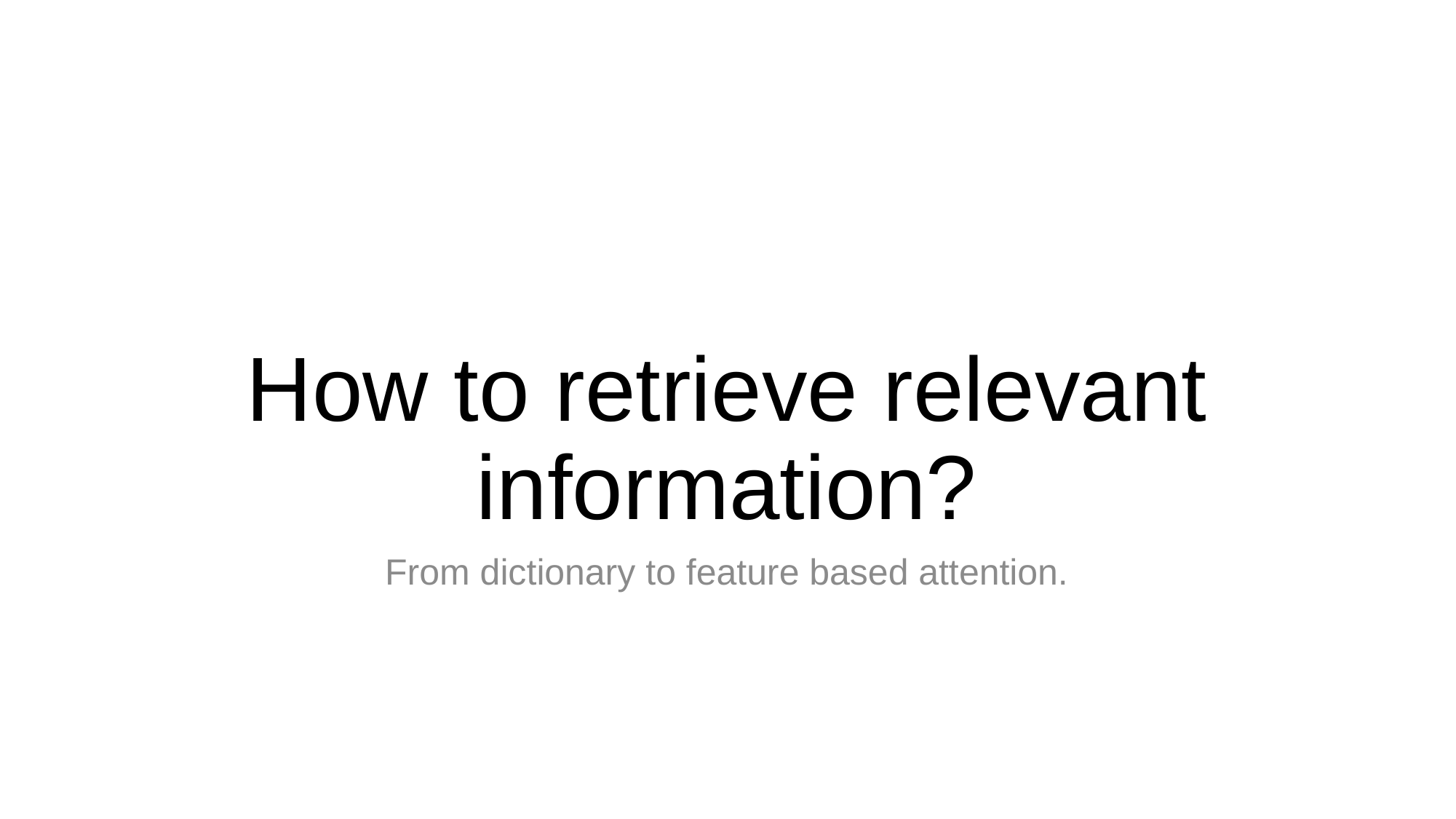

# How to retrieve relevant information?
From dictionary to feature based attention.